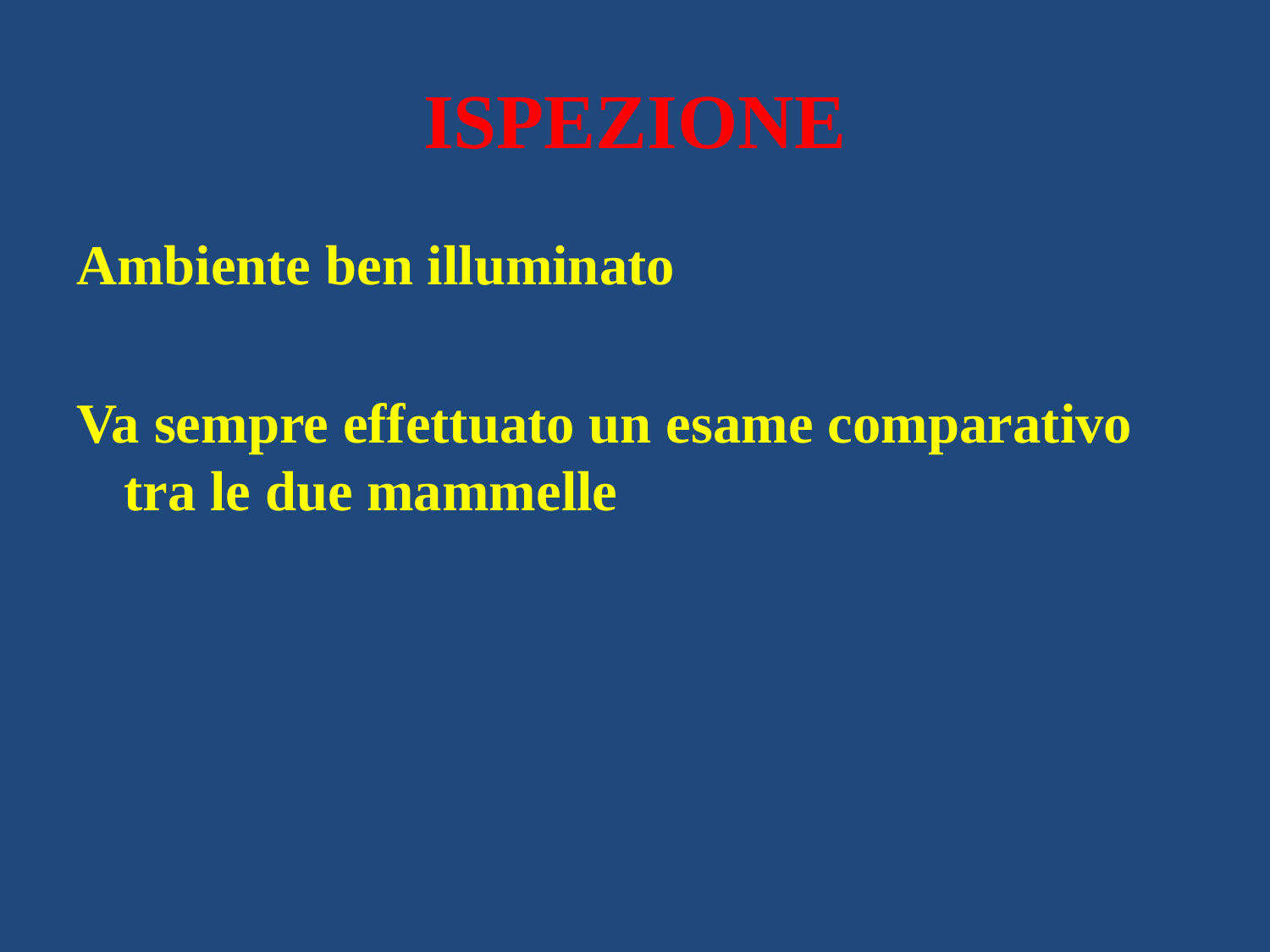

# ISPEZIONE
Ambiente ben illuminato

Va sempre effettuato un esame comparativo tra le due mammelle